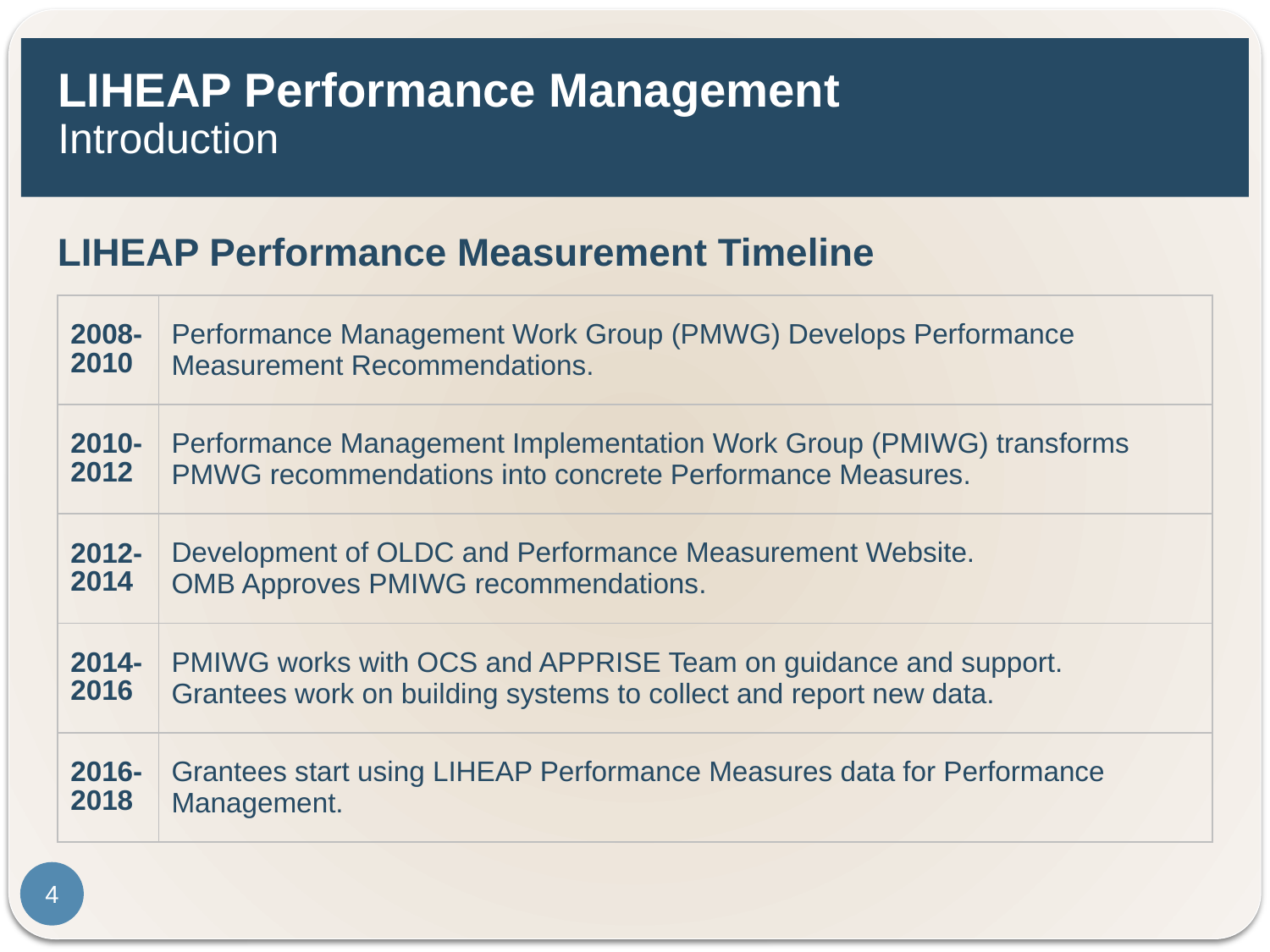

# LIHEAP Performance Management Introduction
LIHEAP Performance Measurement Timeline
| 2008-2010 | Performance Management Work Group (PMWG) Develops Performance Measurement Recommendations. |
| --- | --- |
| 2010-2012 | Performance Management Implementation Work Group (PMIWG) transforms PMWG recommendations into concrete Performance Measures. |
| 2012-2014 | Development of OLDC and Performance Measurement Website. OMB Approves PMIWG recommendations. |
| 2014-2016 | PMIWG works with OCS and APPRISE Team on guidance and support. Grantees work on building systems to collect and report new data. |
| 2016-2018 | Grantees start using LIHEAP Performance Measures data for Performance Management. |
4